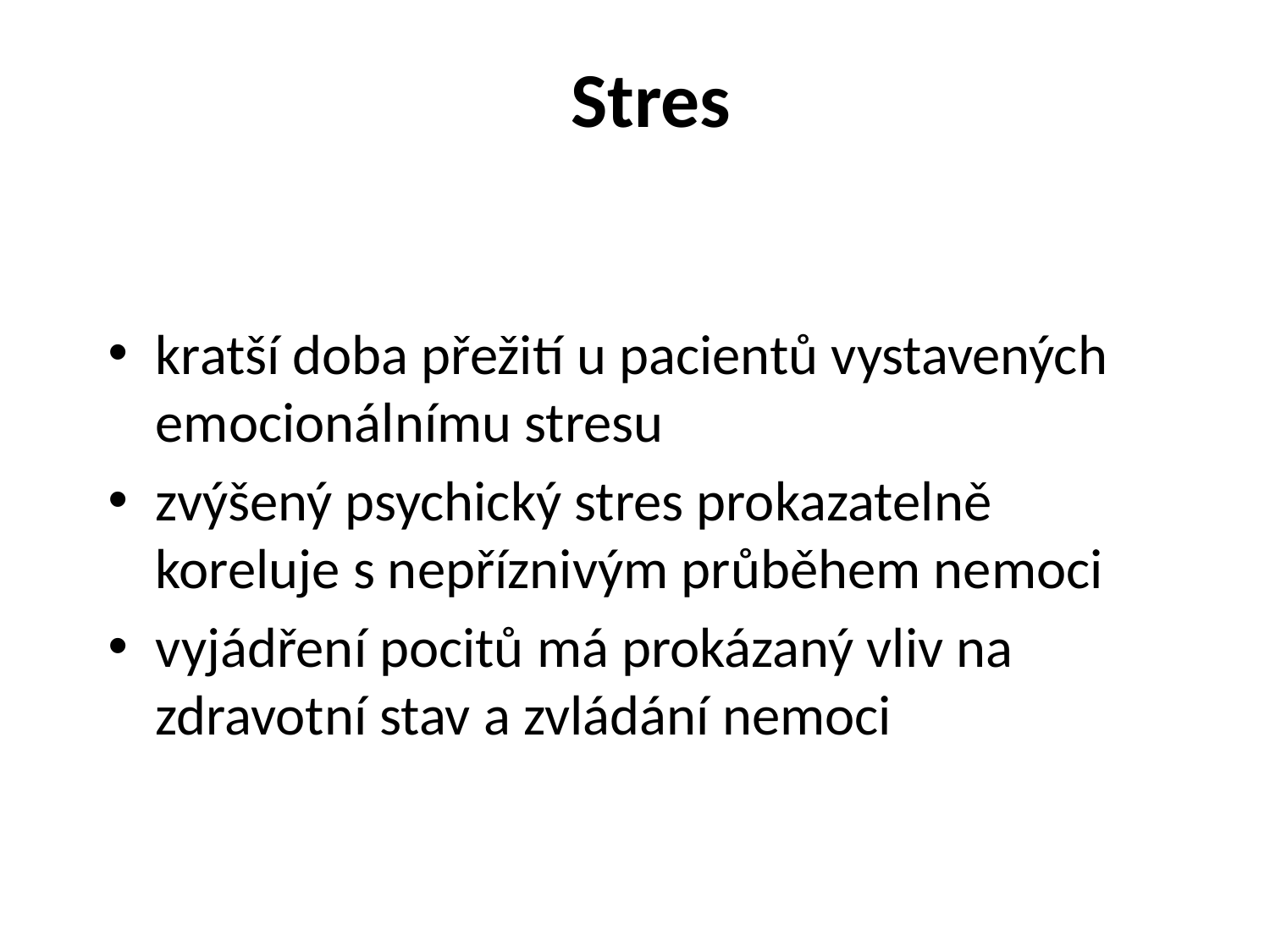

# Stres

kratší doba přežití u pacientů vystavených emocionálnímu stresu
zvýšený psychický stres prokazatelně koreluje s nepříznivým průběhem nemoci
vyjádření pocitů má prokázaný vliv na zdravotní stav a zvládání nemoci